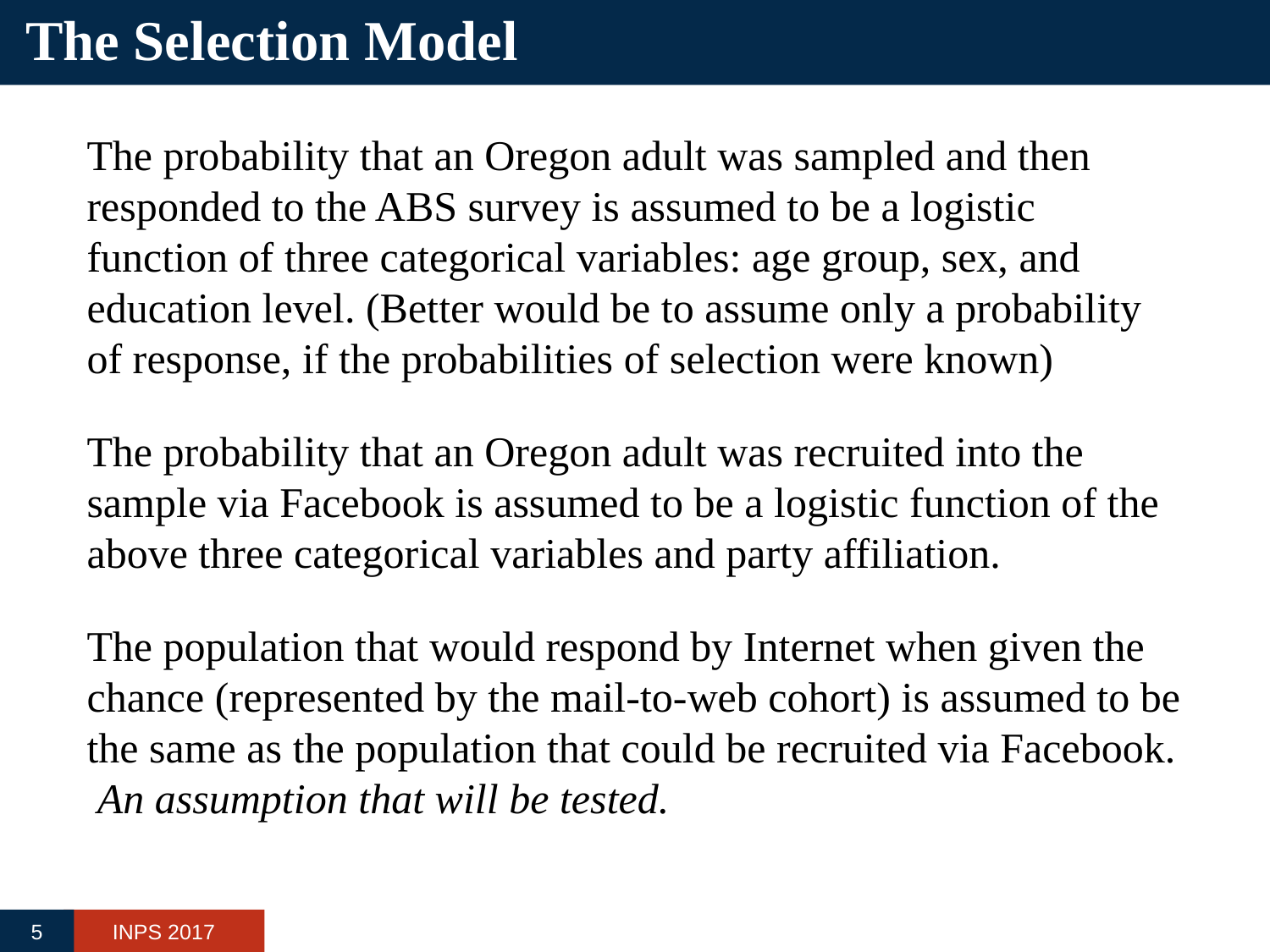

# The Selection Model
The probability that an Oregon adult was sampled and then responded to the ABS survey is assumed to be a logistic function of three categorical variables: age group, sex, and education level. (Better would be to assume only a probability of response, if the probabilities of selection were known)
The probability that an Oregon adult was recruited into the sample via Facebook is assumed to be a logistic function of the above three categorical variables and party affiliation.
The population that would respond by Internet when given the chance (represented by the mail-to-web cohort) is assumed to be the same as the population that could be recruited via Facebook.  An assumption that will be tested.

5
INPS 2017